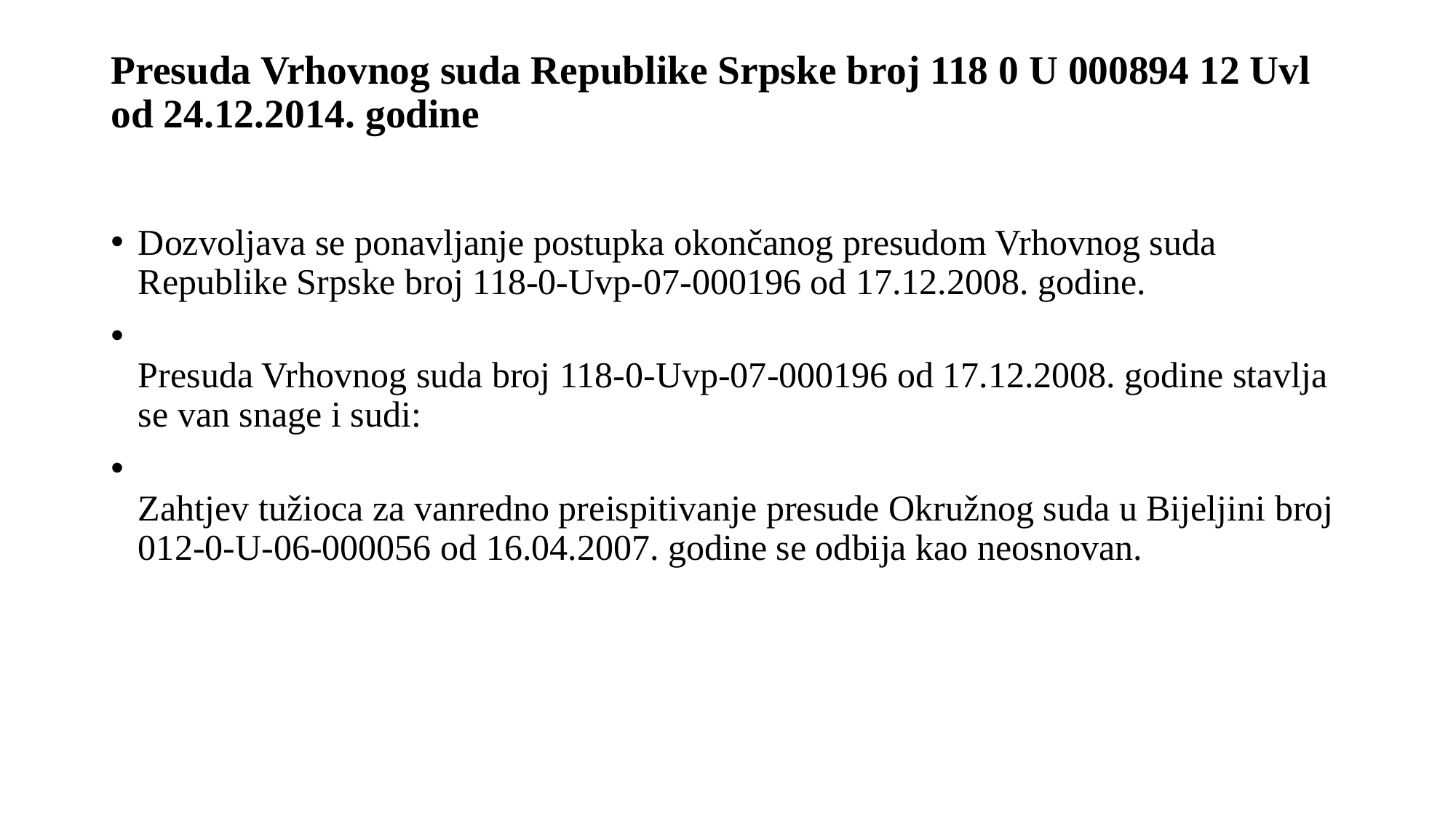

# Presuda Vrhovnog suda Republike Srpske broj 118 0 U 000894 12 Uvl od 24.12.2014. godine
Dozvoljava se ponavljanje postupka okončanog presudom Vrhovnog suda Republike Srpske broj 118-0-Uvp-07-000196 od 17.12.2008. godine.
Presuda Vrhovnog suda broj 118-0-Uvp-07-000196 od 17.12.2008. godine stavlja se van snage i sudi:
Zahtjev tužioca za vanredno preispitivanje presude Okružnog suda u Bijeljini broj 012-0-U-06-000056 od 16.04.2007. godine se odbija kao neosnovan.